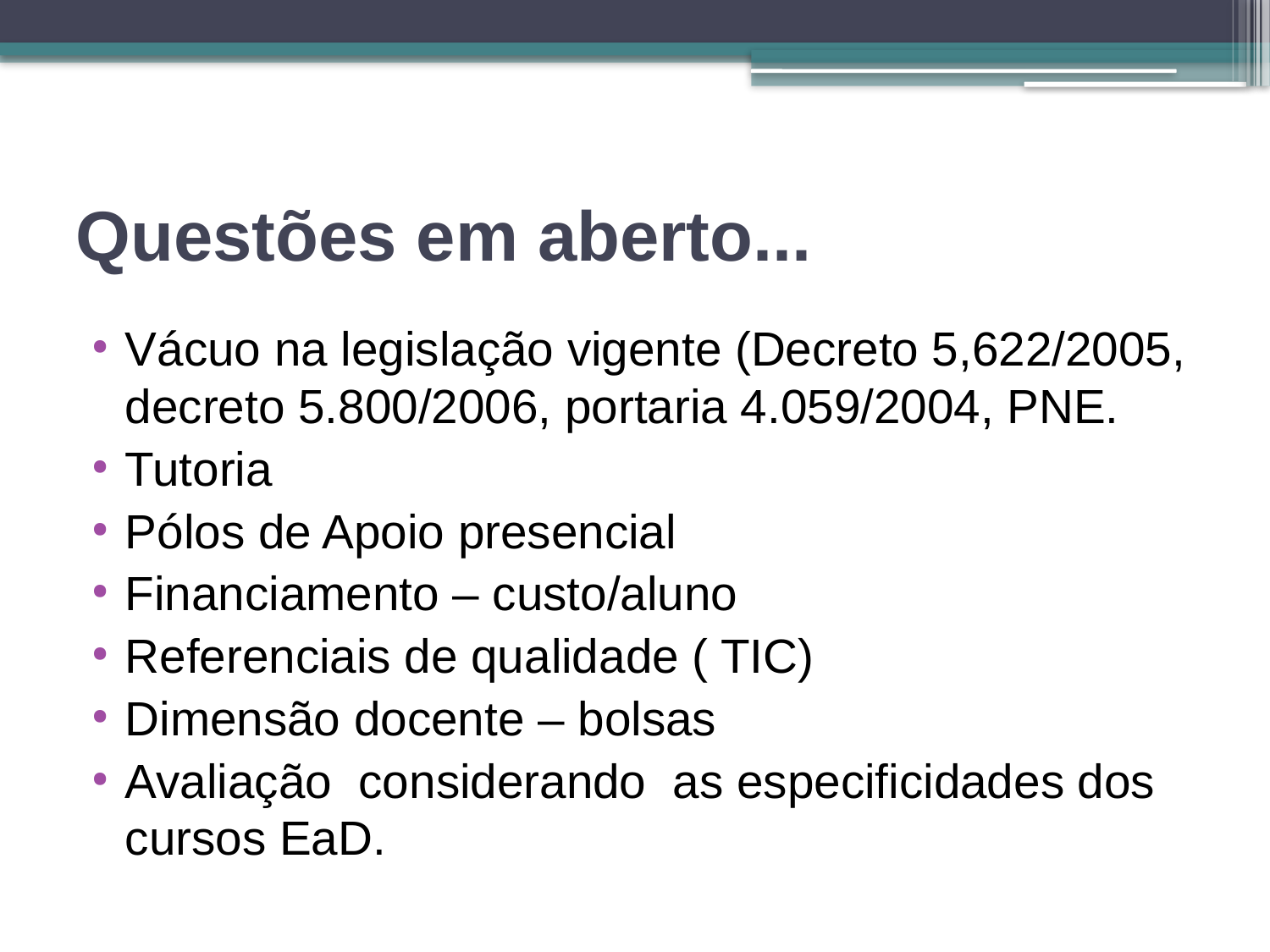

# Questões em aberto...
Vácuo na legislação vigente (Decreto 5,622/2005, decreto 5.800/2006, portaria 4.059/2004, PNE.
Tutoria
Pólos de Apoio presencial
Financiamento – custo/aluno
Referenciais de qualidade ( TIC)
Dimensão docente – bolsas
Avaliação  considerando  as especificidades dos cursos EaD.